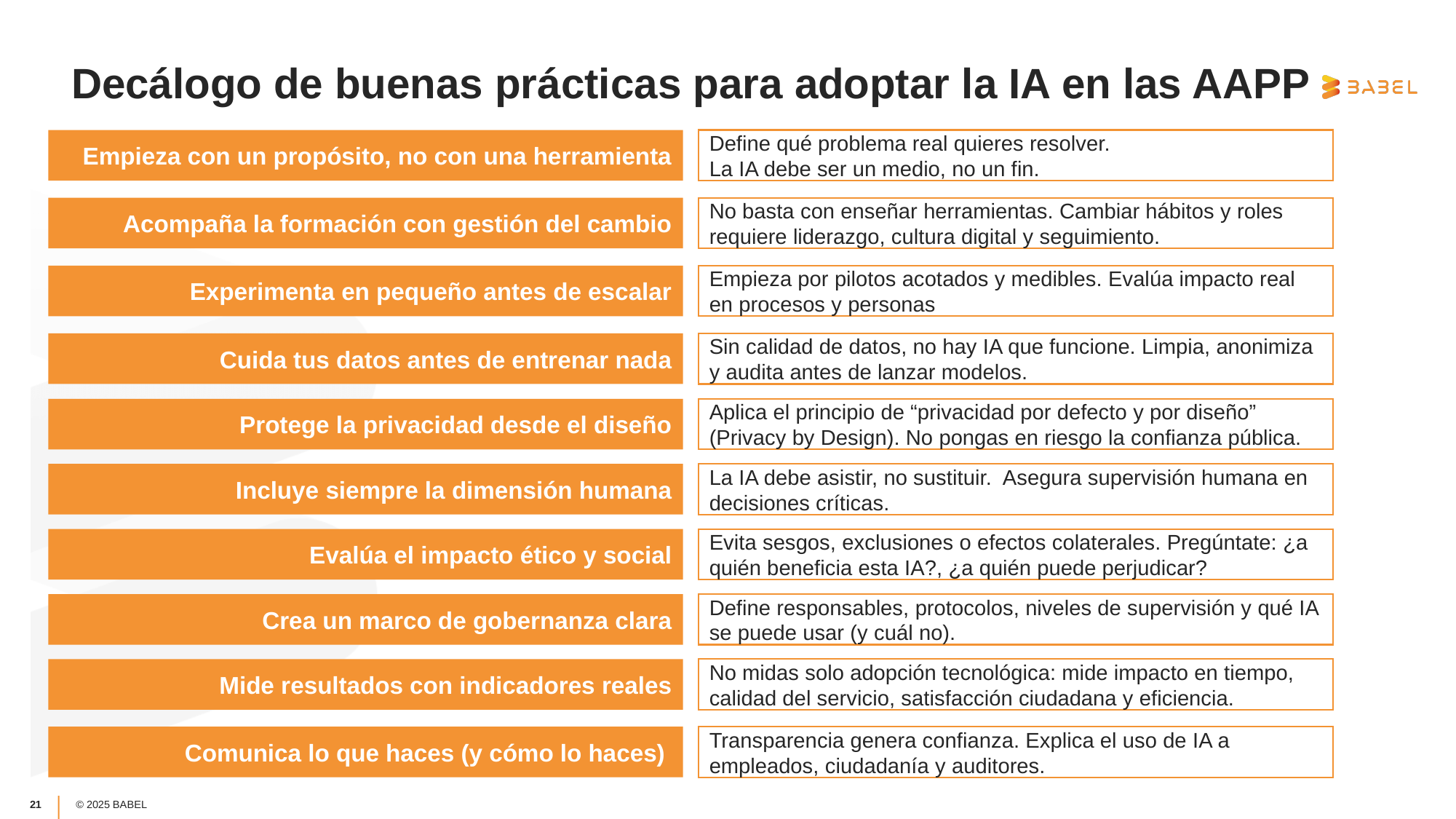

Decálogo de buenas prácticas para adoptar la IA en las AAPP
Empieza con un propósito, no con una herramienta
Define qué problema real quieres resolver.
La IA debe ser un medio, no un fin.
Acompaña la formación con gestión del cambio
No basta con enseñar herramientas. Cambiar hábitos y roles requiere liderazgo, cultura digital y seguimiento.
Experimenta en pequeño antes de escalar
Empieza por pilotos acotados y medibles. Evalúa impacto real en procesos y personas
Cuida tus datos antes de entrenar nada
Sin calidad de datos, no hay IA que funcione. Limpia, anonimiza y audita antes de lanzar modelos.
Protege la privacidad desde el diseño
Aplica el principio de “privacidad por defecto y por diseño” (Privacy by Design). No pongas en riesgo la confianza pública.
Incluye siempre la dimensión humana
La IA debe asistir, no sustituir.  Asegura supervisión humana en decisiones críticas.
Evalúa el impacto ético y social
Evita sesgos, exclusiones o efectos colaterales. Pregúntate: ¿a quién beneficia esta IA?, ¿a quién puede perjudicar?
Crea un marco de gobernanza clara
Define responsables, protocolos, niveles de supervisión y qué IA se puede usar (y cuál no).
Mide resultados con indicadores reales
No midas solo adopción tecnológica: mide impacto en tiempo, calidad del servicio, satisfacción ciudadana y eficiencia.
Comunica lo que haces (y cómo lo haces)
Transparencia genera confianza. Explica el uso de IA a empleados, ciudadanía y auditores.